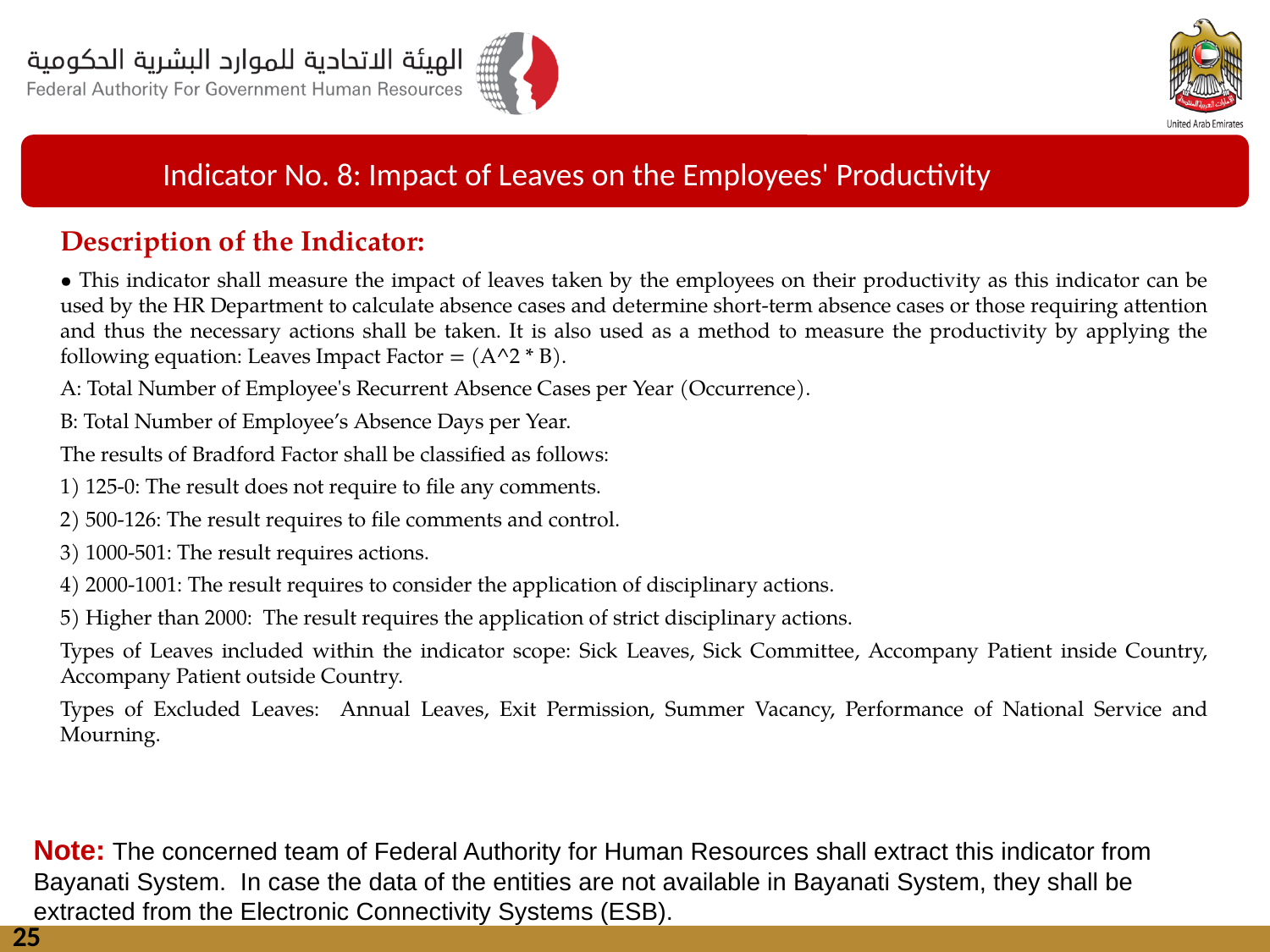

Indicator No. 8: Impact of Leaves on the Employees' Productivity

Description of the Indicator:
• This indicator shall measure the impact of leaves taken by the employees on their productivity as this indicator can be used by the HR Department to calculate absence cases and determine short-term absence cases or those requiring attention and thus the necessary actions shall be taken. It is also used as a method to measure the productivity by applying the following equation: Leaves Impact Factor = (A^2 * B).
A: Total Number of Employee's Recurrent Absence Cases per Year (Occurrence).
B: Total Number of Employee’s Absence Days per Year.
The results of Bradford Factor shall be classified as follows:
1) 125-0: The result does not require to file any comments.
2) 500-126: The result requires to file comments and control.
3) 1000-501: The result requires actions.
4) 2000-1001: The result requires to consider the application of disciplinary actions.
5) Higher than 2000:  The result requires the application of strict disciplinary actions.
Types of Leaves included within the indicator scope: Sick Leaves, Sick Committee, Accompany Patient inside Country, Accompany Patient outside Country.
Types of Excluded Leaves:  Annual Leaves, Exit Permission, Summer Vacancy, Performance of National Service and Mourning.
Note: The concerned team of Federal Authority for Human Resources shall extract this indicator from Bayanati System.  In case the data of the entities are not available in Bayanati System, they shall be extracted from the Electronic Connectivity Systems (ESB).
25